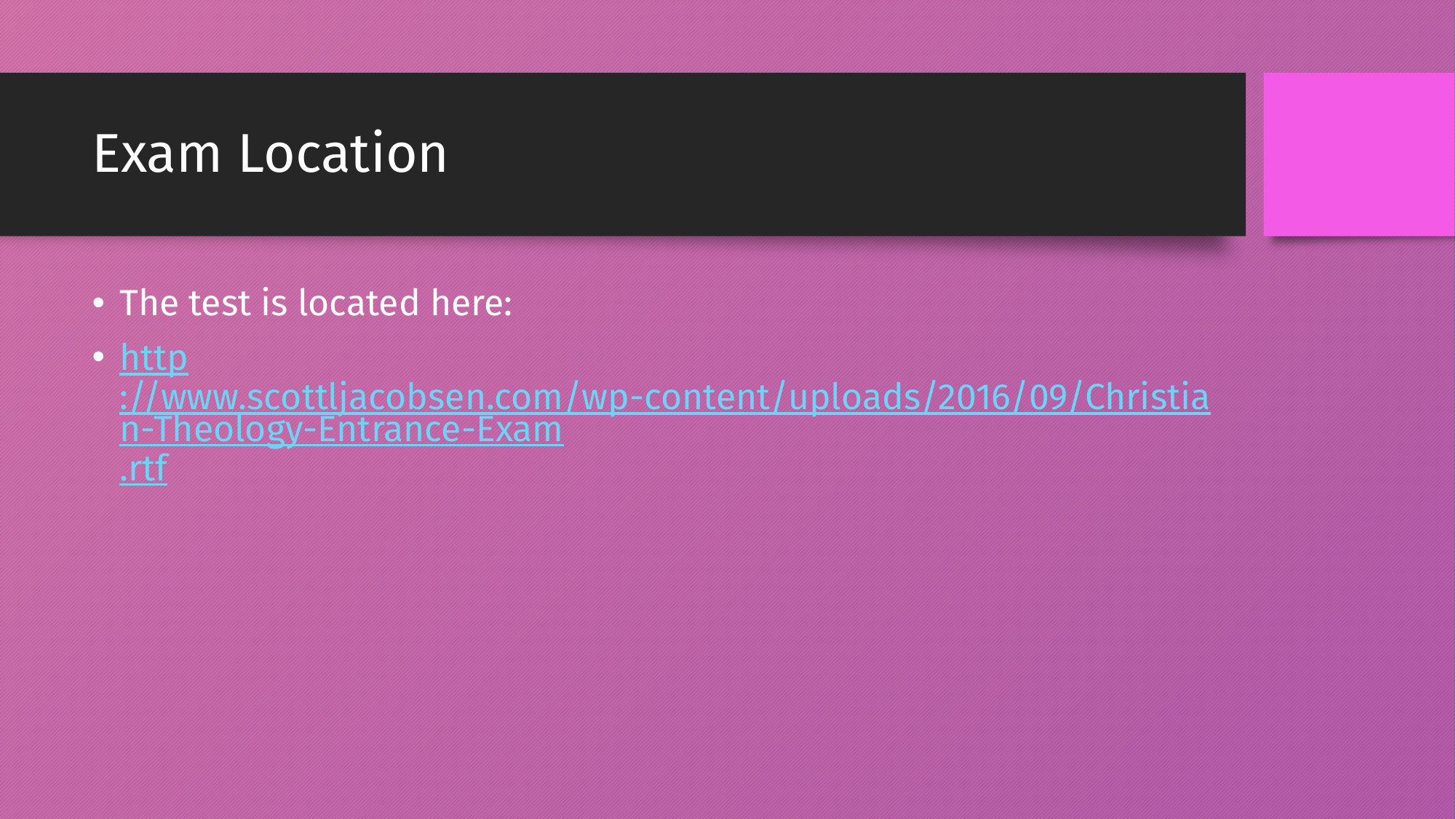

# Exam Location
The test is located here:
http://www.scottljacobsen.com/wp-content/uploads/2016/09/Christian-Theology-Entrance-Exam.rtf